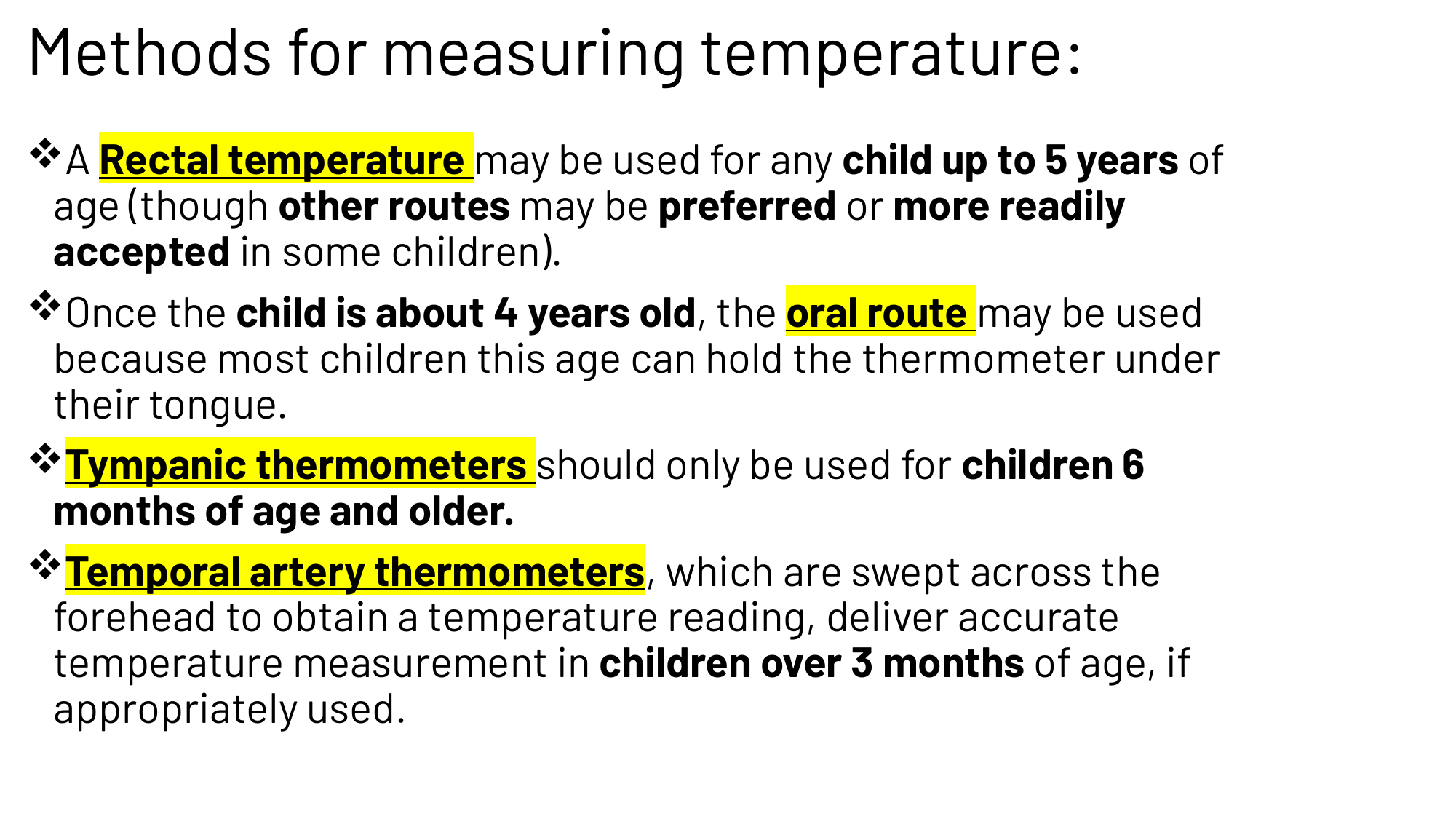

# Methods for measuring temperature:
A Rectal temperature may be used for any child up to 5 years of age (though other routes may be preferred or more readily accepted in some children).
Once the child is about 4 years old, the oral route may be used because most children this age can hold the thermometer under their tongue.
Tympanic thermometers should only be used for children 6 months of age and older.
Temporal artery thermometers, which are swept across the forehead to obtain a temperature reading, deliver accurate temperature measurement in children over 3 months of age, if appropriately used.